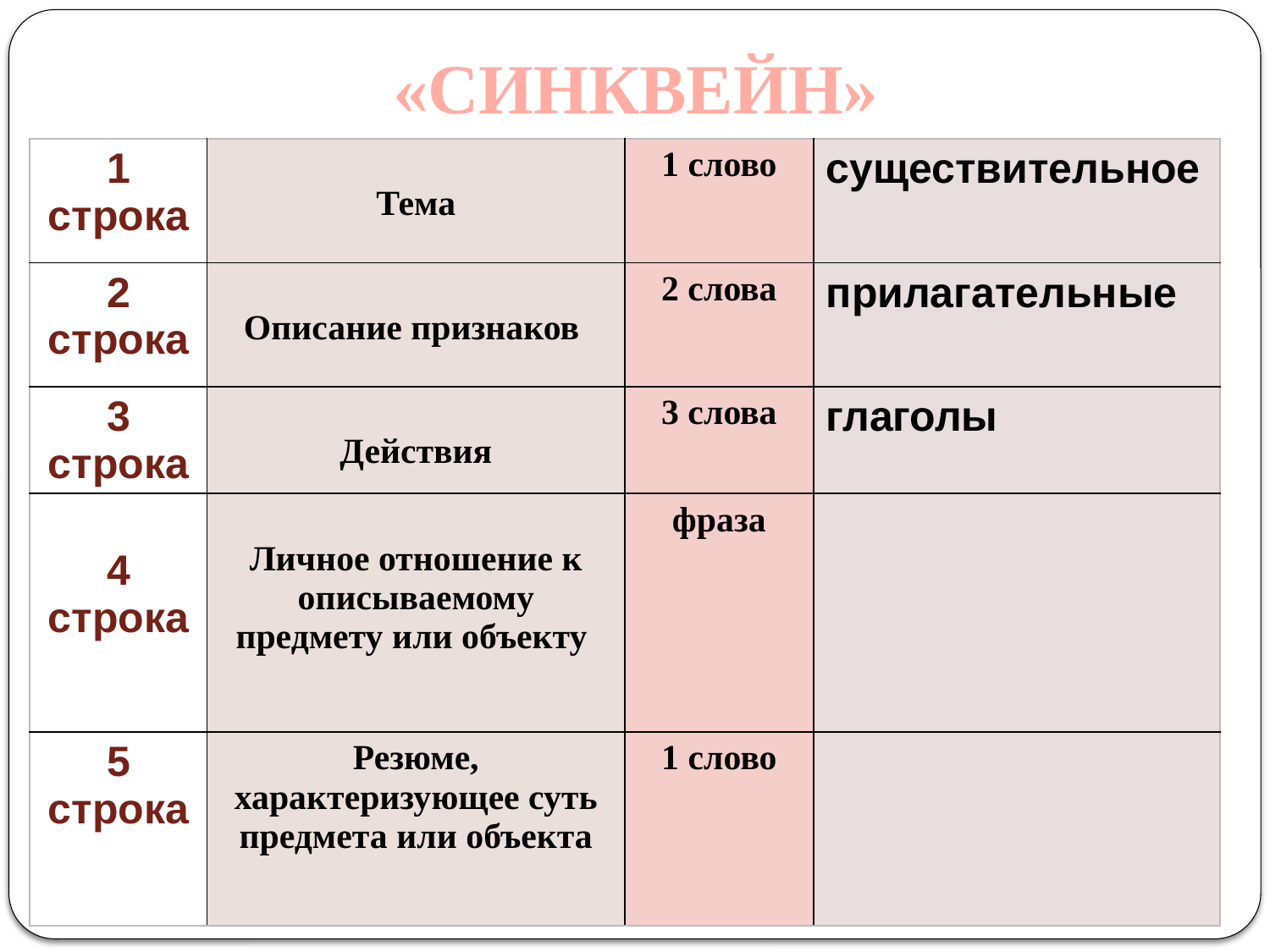

# «СИНКВЕЙН»
| 1 строка | Тема | 1 слово | существительное |
| --- | --- | --- | --- |
| 2 строка | Описание признаков | 2 слова | прилагательные |
| 3 строка | Действия | 3 слова | глаголы |
| 4 строка | Личное отношение к описываемому предмету или объекту | фраза |  |
| 5 строка | Резюме, характеризующее суть предмета или объекта | 1 слово |  |